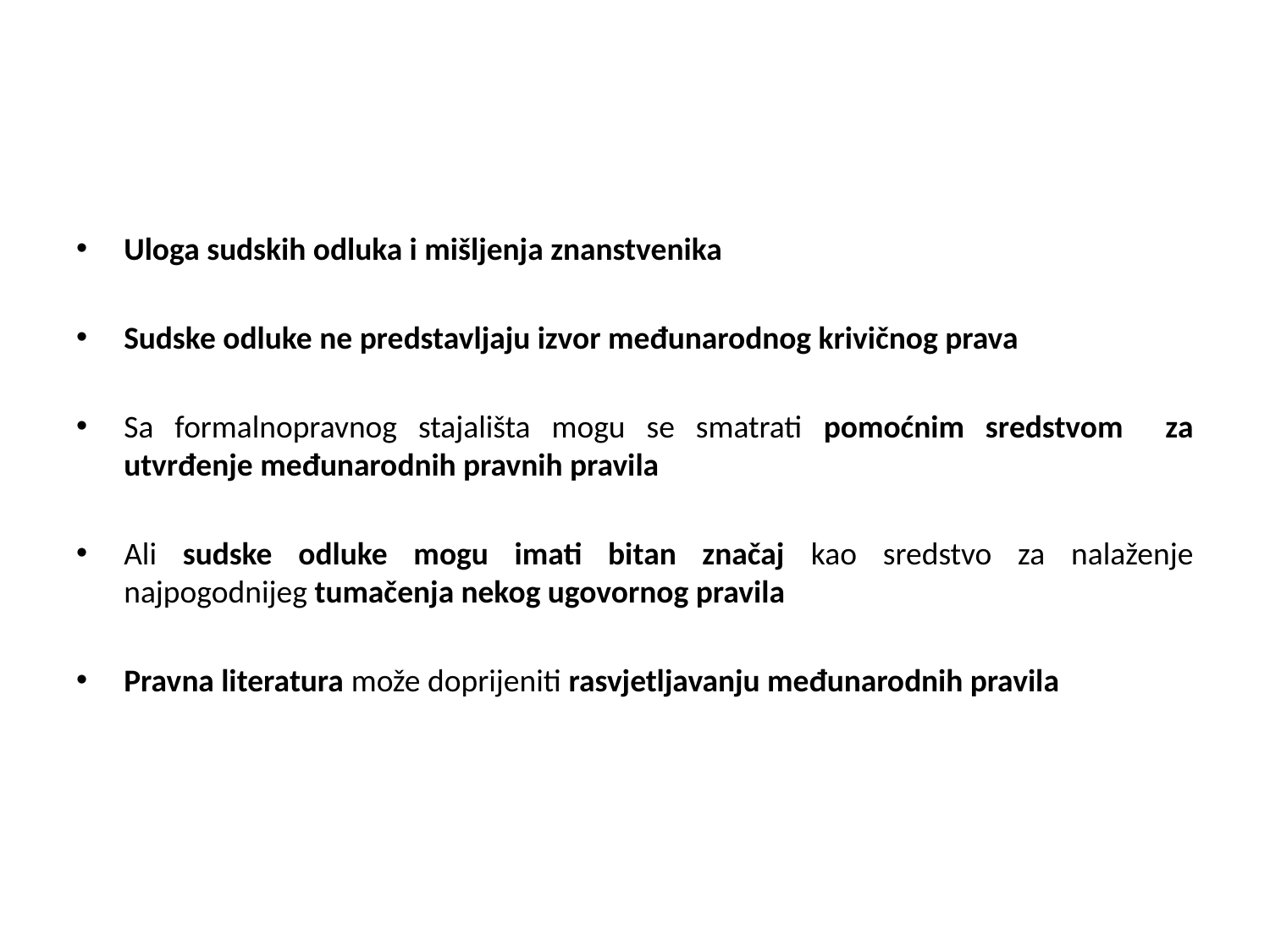

#
Uloga sudskih odluka i mišljenja znanstvenika

Sudske odluke ne predstavljaju izvor međunarodnog krivičnog prava

Sa formalnopravnog stajališta mogu se smatrati pomoćnim sredstvom  za utvrđenje međunarodnih pravnih pravila

Ali sudske odluke mogu imati bitan značaj kao sredstvo za nalaženje najpogodnijeg tumačenja nekog ugovornog pravila

Pravna literatura može doprijeniti rasvjetljavanju međunarodnih pravila